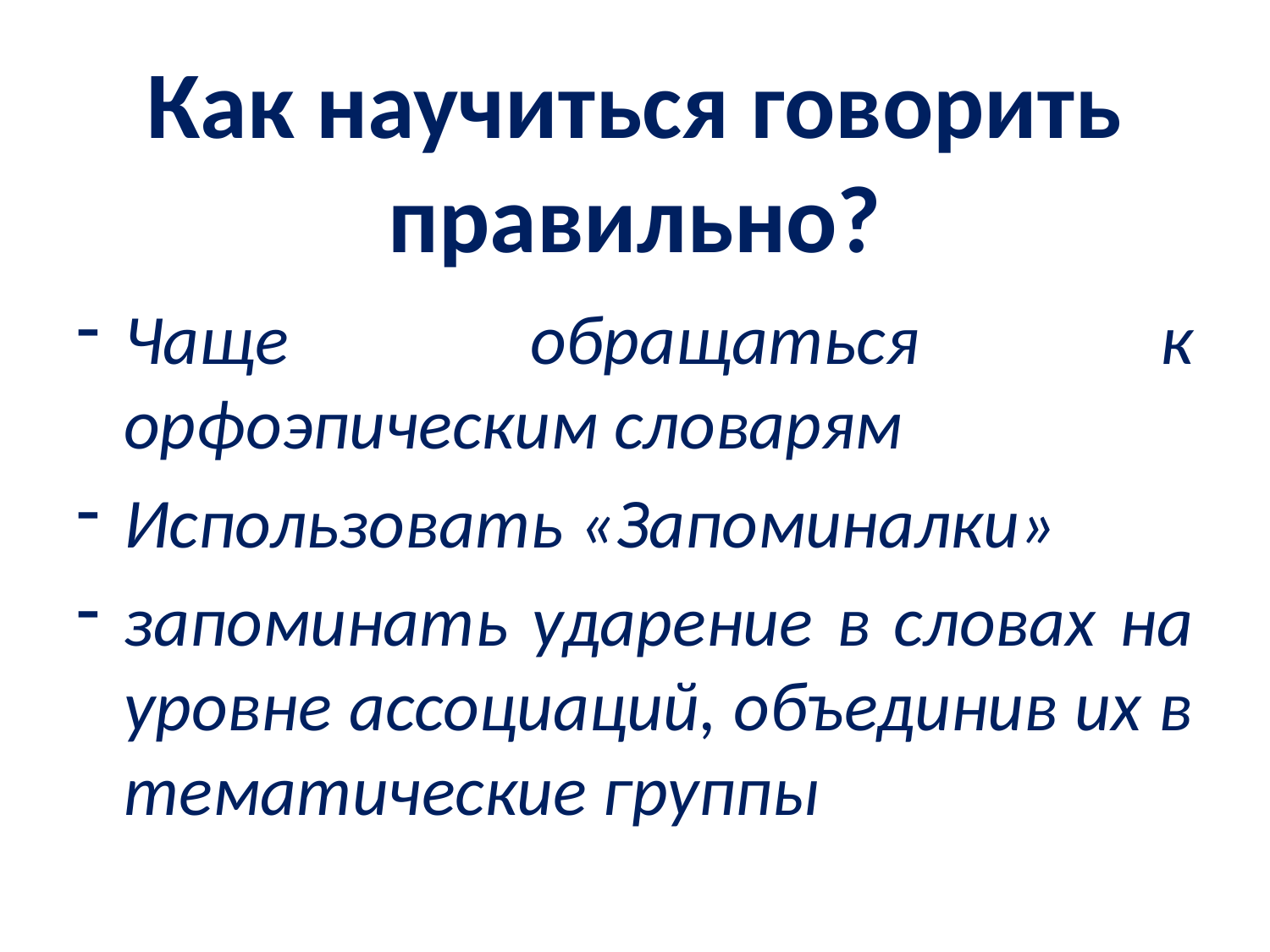

# Как научиться говорить правильно?
Чаще обращаться к орфоэпическим словарям
Использовать «Запоминалки»
запоминать ударение в словах на уровне ассоциаций, объединив их в тематические группы